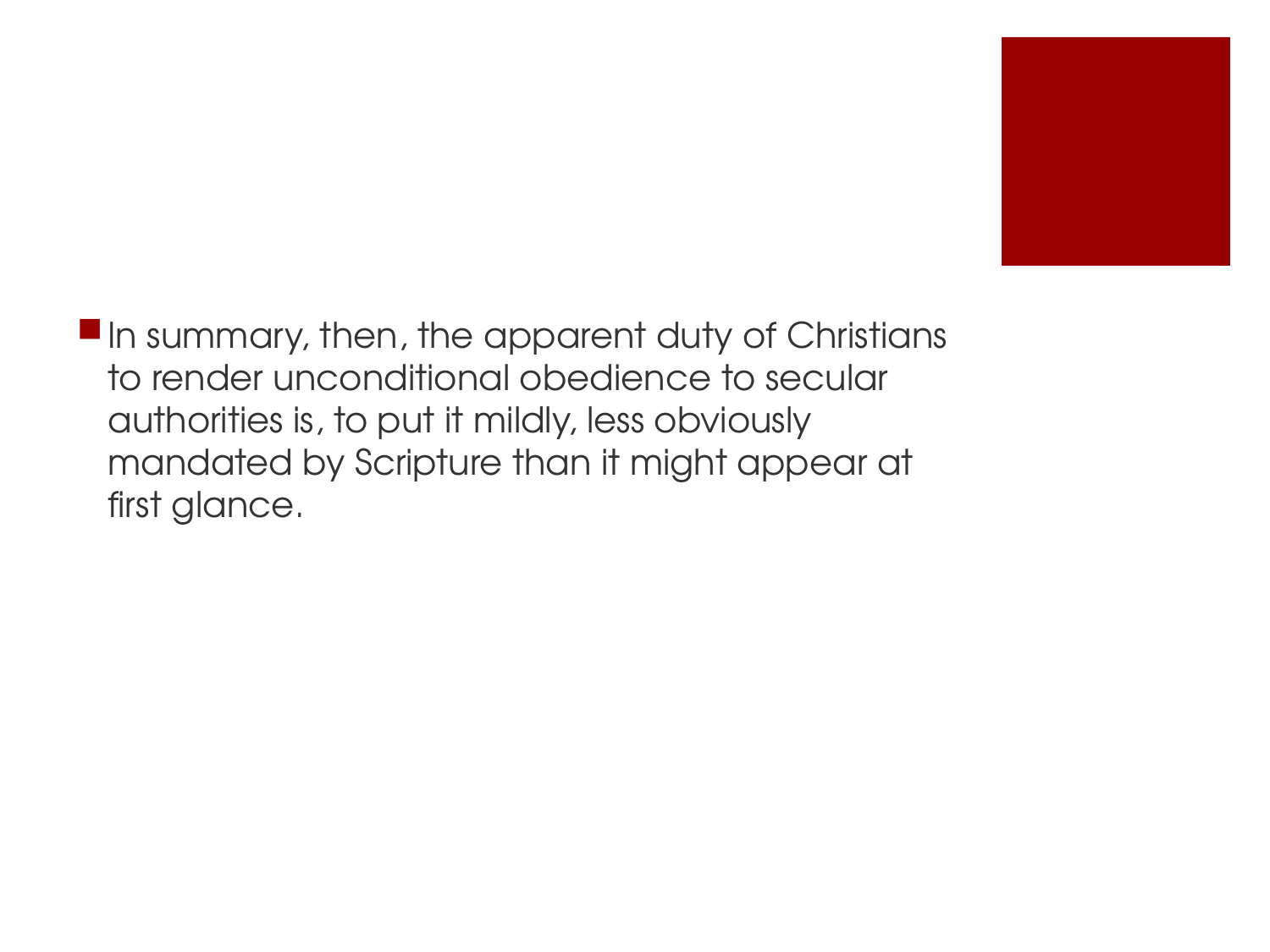

#
In summary, then, the apparent duty of Christians to render unconditional obedience to secular authorities is, to put it mildly, less obviously mandated by Scripture than it might appear at first glance.